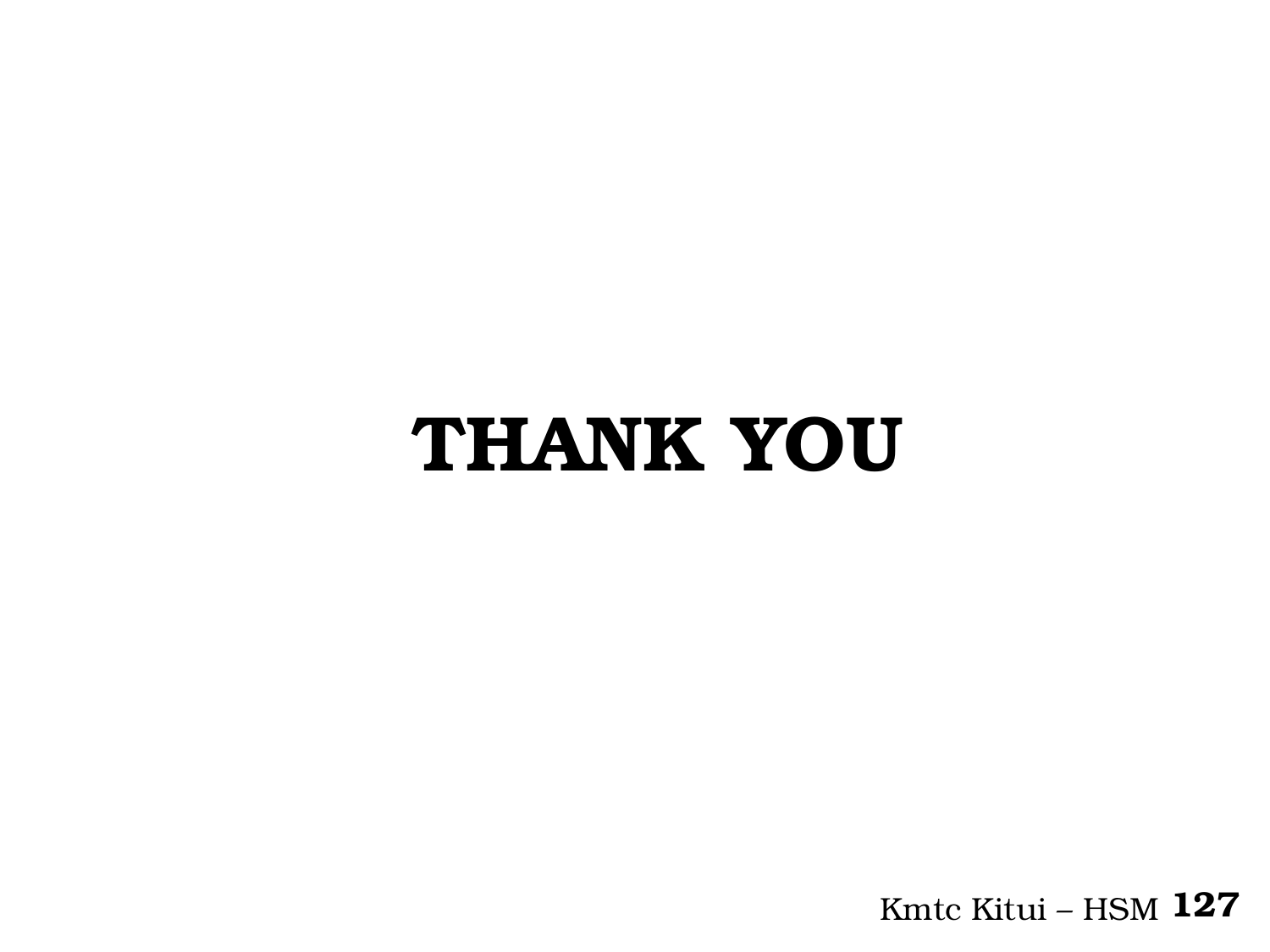

THANK YOU
Kmtc Kitui – HSM
127